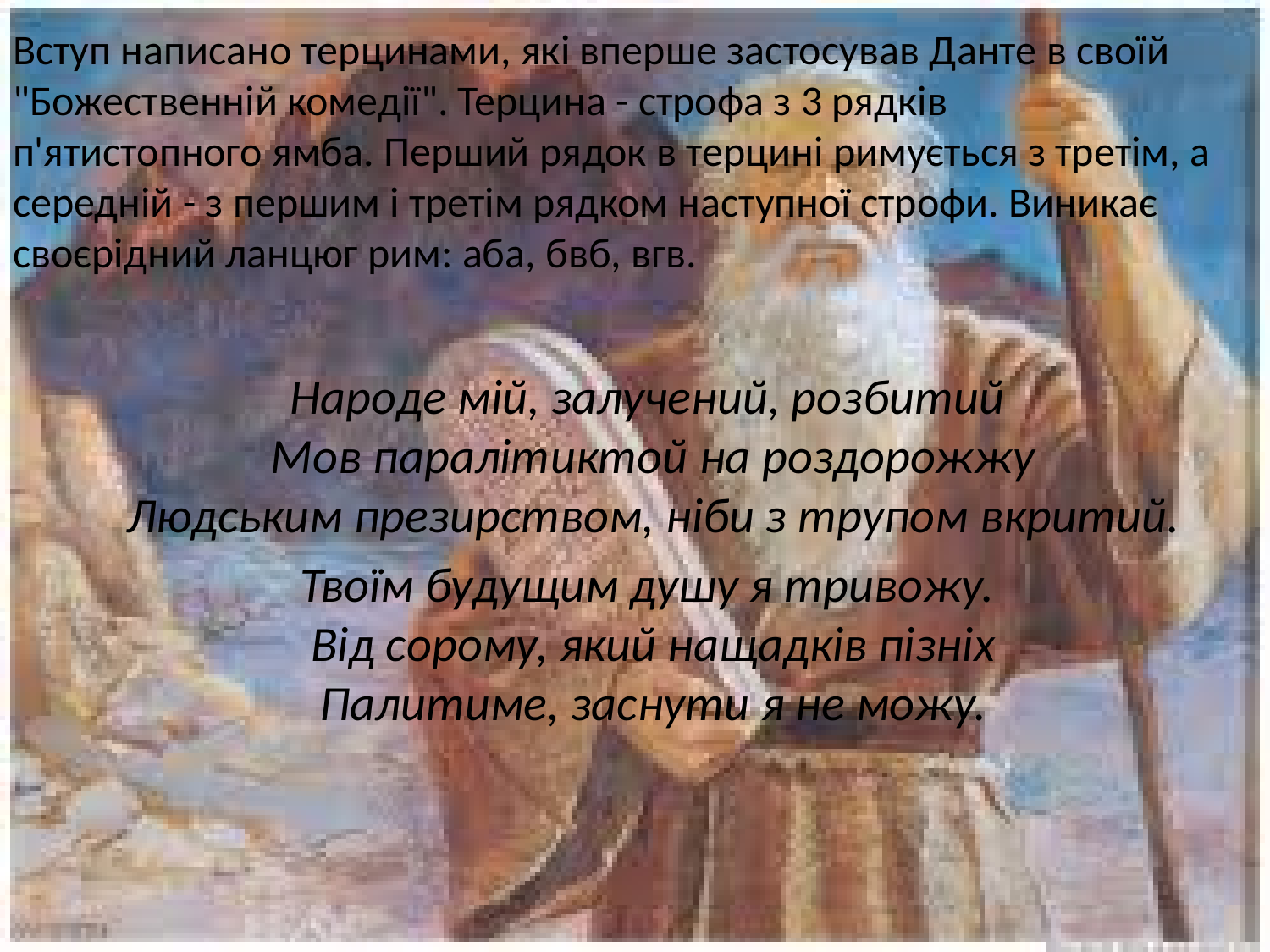

Вступ написано терцинами, які вперше застосував Данте в своїй "Божественній комедії". Терцина - строфа з 3 рядків п'ятистопного ямба. Перший рядок в терцині римується з третім, а середній - з першим і третім рядком наступної строфи. Виникає своєрідний ланцюг рим: аба, бвб, вгв.

Народе мій, залучений, розбитий
 Мов паралітиктой на роздорожжу
 Людським презирством, ніби з трупом вкритий.
Твоїм будущим душу я тривожу.
 Від сорому, який нащадків пізніх
 Палитиме, заснути я не можу.